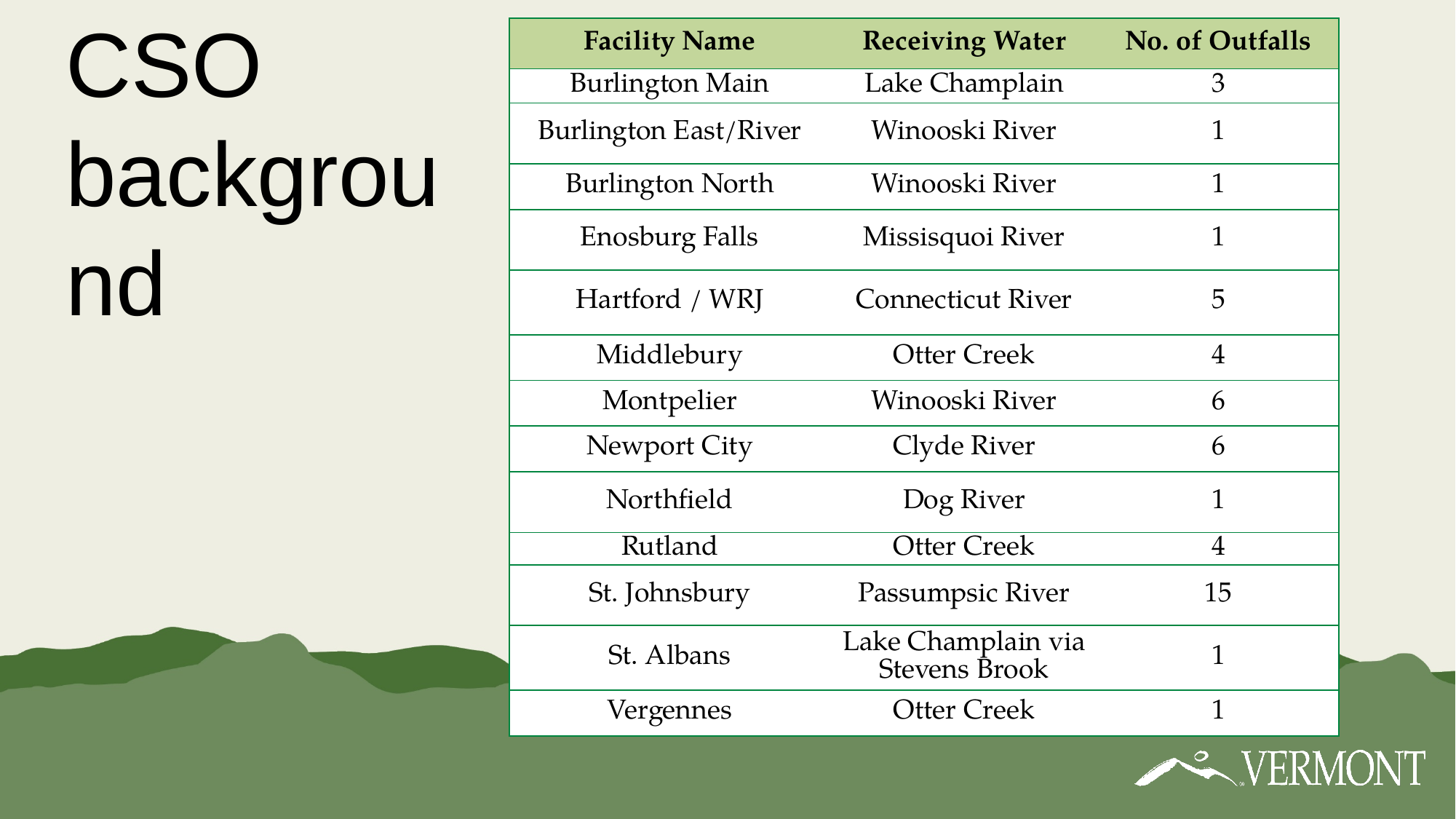

| Facility Name | Receiving Water | No. of Outfalls |
| --- | --- | --- |
| Burlington Main | Lake Champlain | 3 |
| Burlington East/River | Winooski River | 1 |
| Burlington North | Winooski River | 1 |
| Enosburg Falls | Missisquoi River | 1 |
| Hartford / WRJ | Connecticut River | 5 |
| Middlebury | Otter Creek | 4 |
| Montpelier | Winooski River | 6 |
| Newport City | Clyde River | 6 |
| Northfield | Dog River | 1 |
| Rutland | Otter Creek | 4 |
| St. Johnsbury | Passumpsic River | 15 |
| St. Albans | Lake Champlain via Stevens Brook | 1 |
| Vergennes | Otter Creek | 1 |
# CSO background